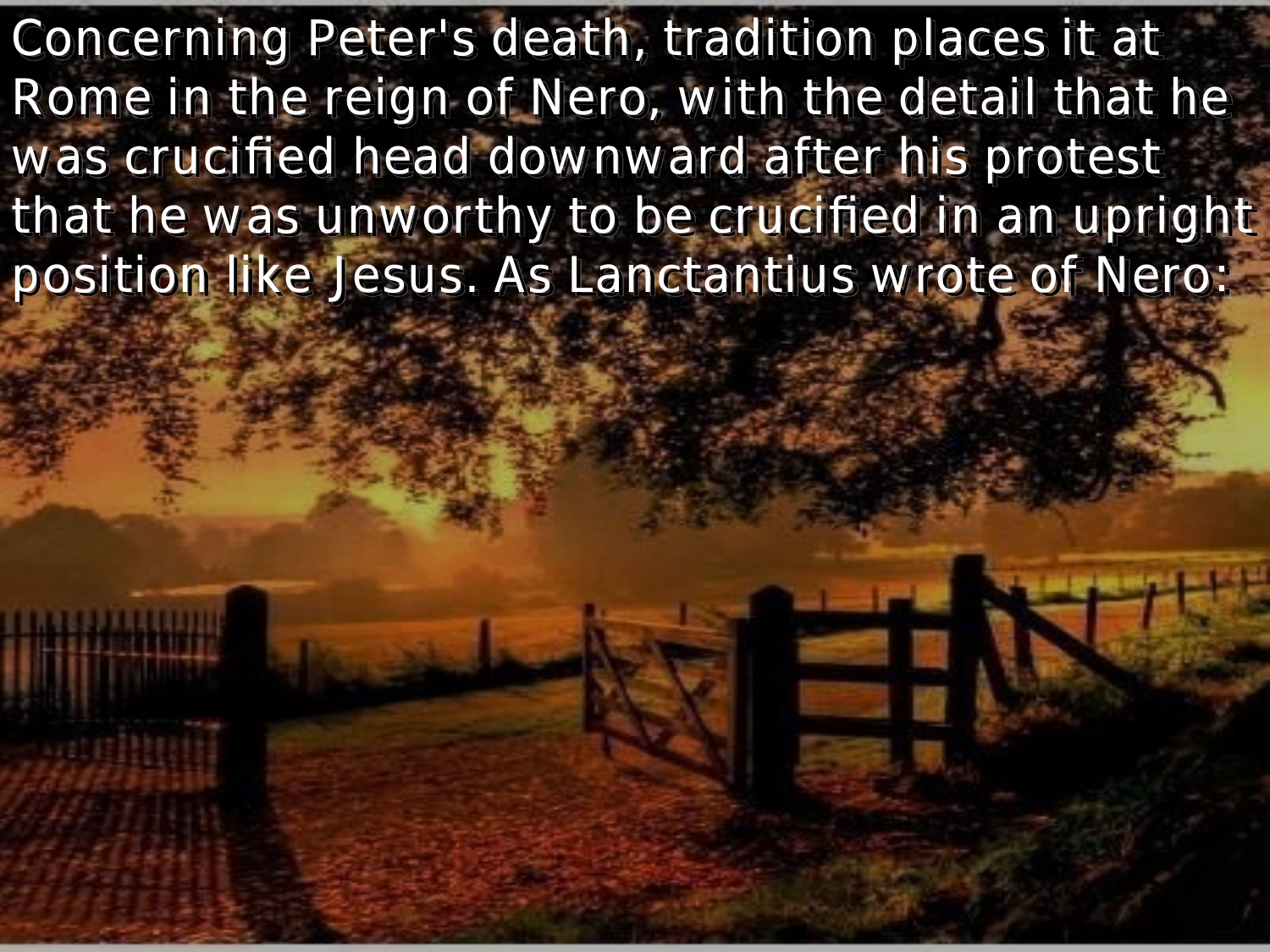

Concerning Peter's death, tradition places it at Rome in the reign of Nero, with the detail that he was crucified head downward after his protest that he was unworthy to be crucified in an upright position like Jesus. As Lanctantius wrote of Nero: